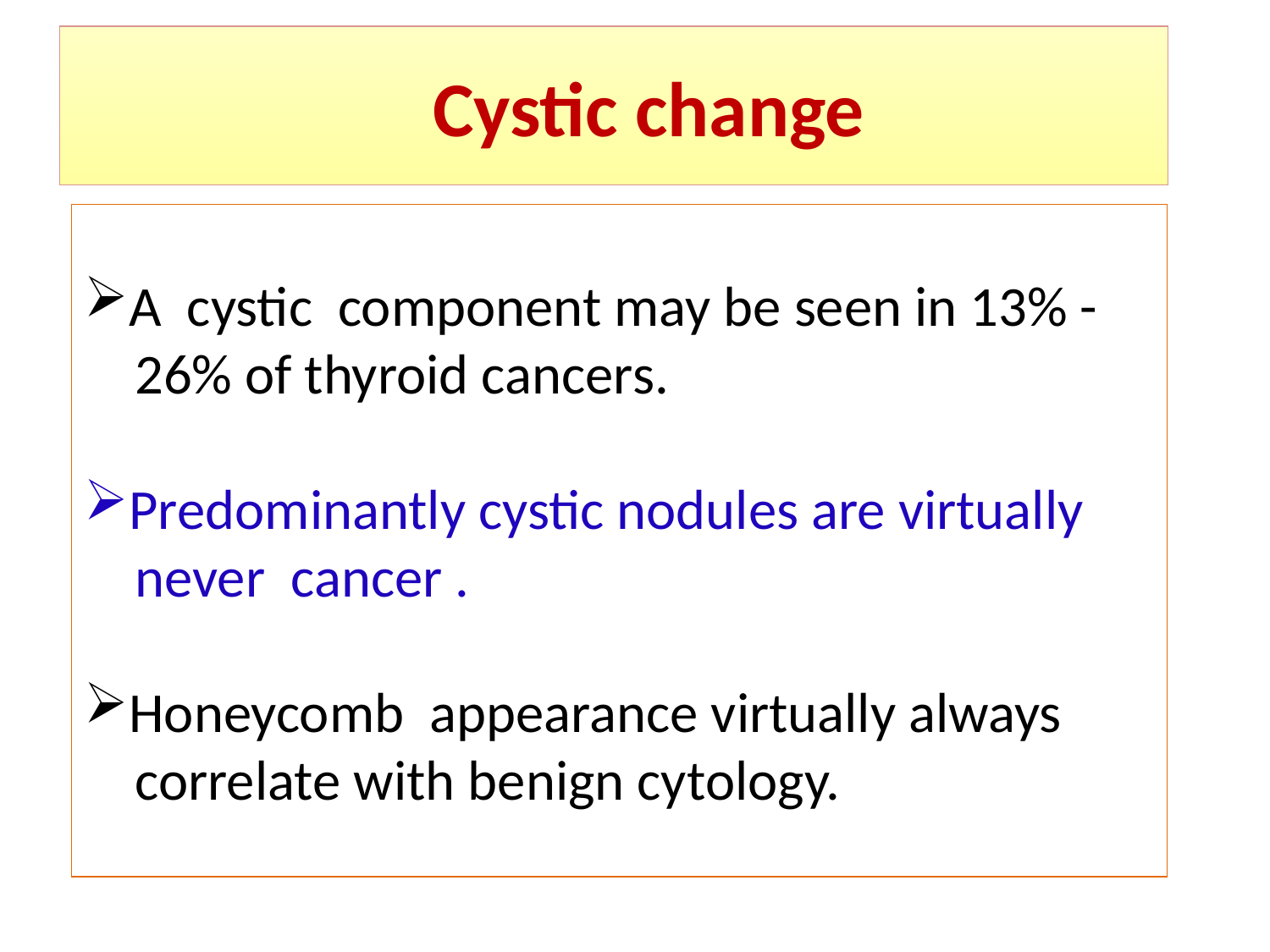

Cystic change

A  cystic  component may be seen in 13% -
    26% of thyroid cancers.

Predominantly cystic nodules are virtually
    never  cancer .

Honeycomb  appearance virtually always
    correlate with benign cytology.